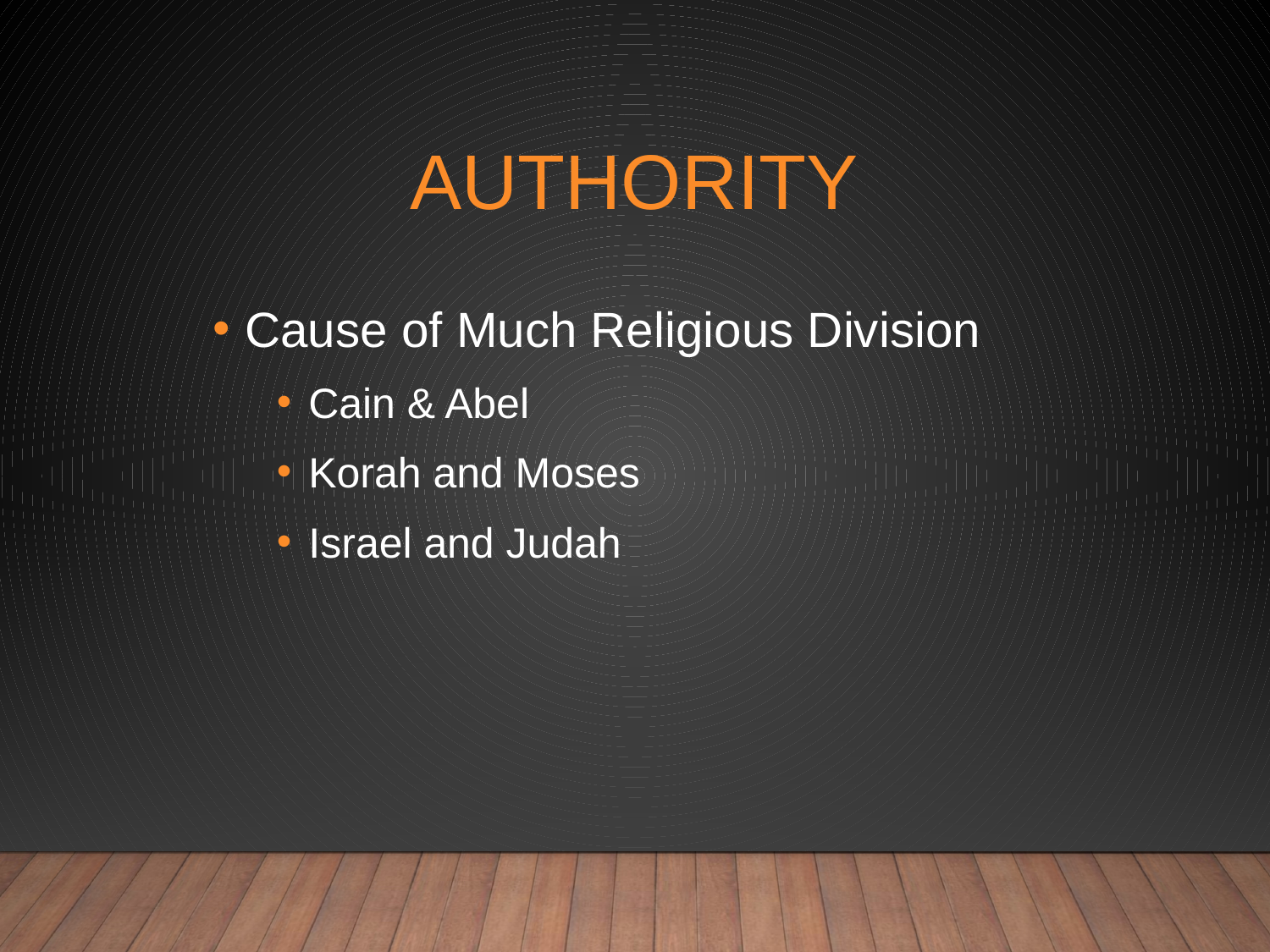

# Authority
Cause of Much Religious Division
Cain & Abel
Korah and Moses
Israel and Judah